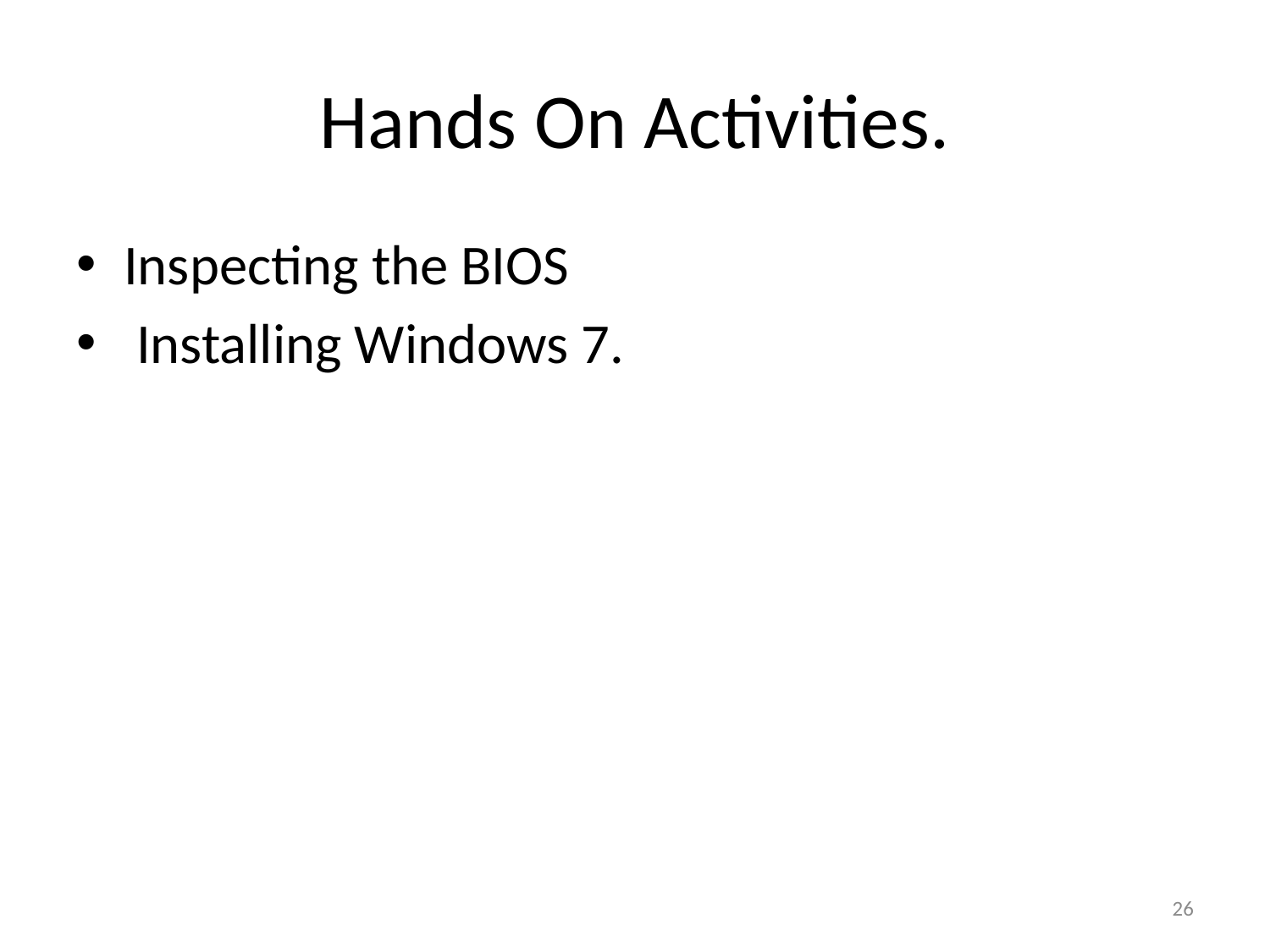

# Hands On Activities.
Inspecting the BIOS
 Installing Windows 7.

26